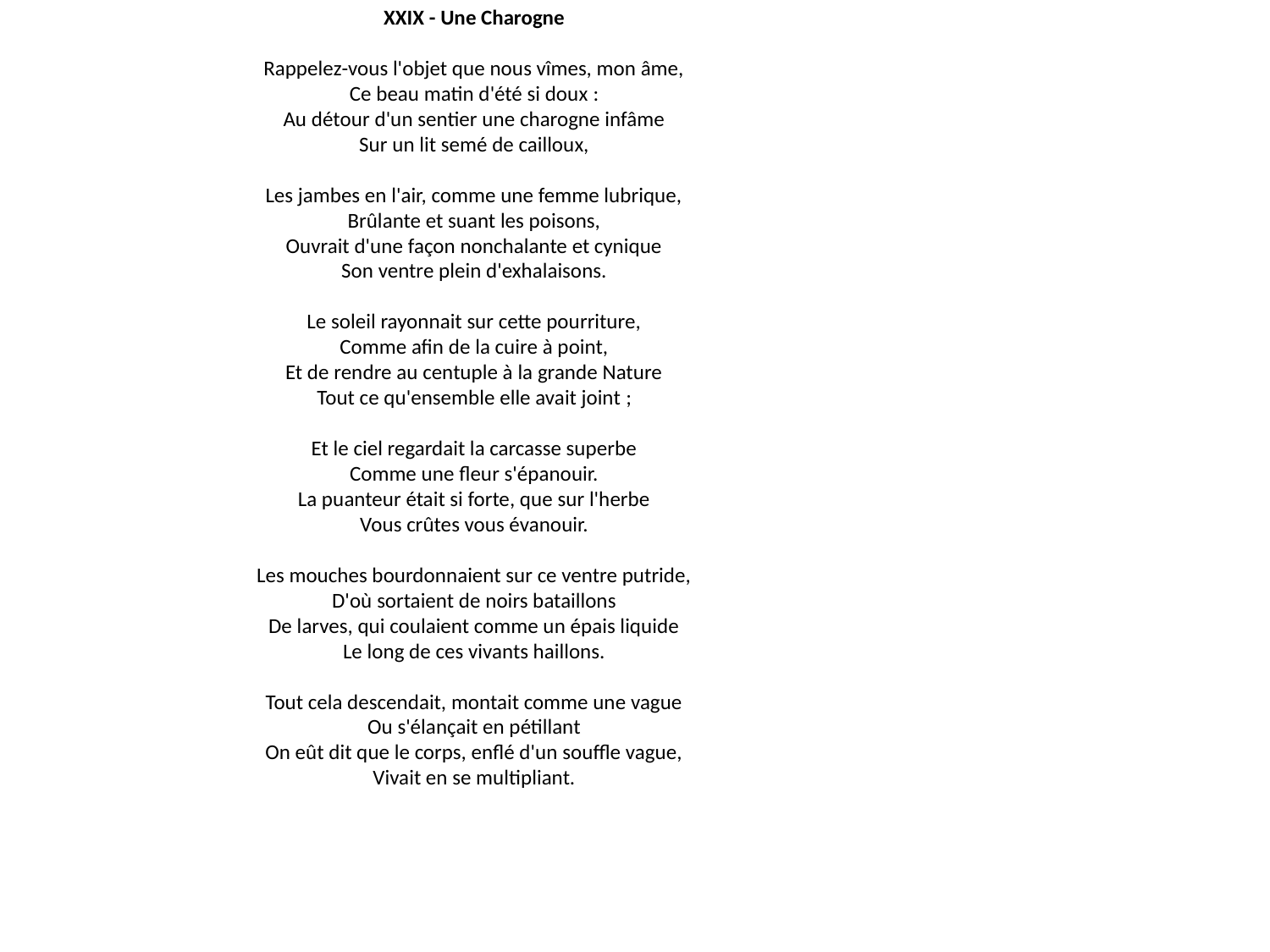

# XXIX - Une Charogne Rappelez-vous l'objet que nous vîmes, mon âme, Ce beau matin d'été si doux : Au détour d'un sentier une charogne infâme Sur un lit semé de cailloux, Les jambes en l'air, comme une femme lubrique, Brûlante et suant les poisons, Ouvrait d'une façon nonchalante et cynique Son ventre plein d'exhalaisons. Le soleil rayonnait sur cette pourriture, Comme afin de la cuire à point, Et de rendre au centuple à la grande Nature Tout ce qu'ensemble elle avait joint ; Et le ciel regardait la carcasse superbe Comme une fleur s'épanouir. La puanteur était si forte, que sur l'herbe Vous crûtes vous évanouir. Les mouches bourdonnaient sur ce ventre putride, D'où sortaient de noirs bataillons De larves, qui coulaient comme un épais liquide Le long de ces vivants haillons. Tout cela descendait, montait comme une vague Ou s'élançait en pétillant On eût dit que le corps, enflé d'un souffle vague, Vivait en se multipliant.